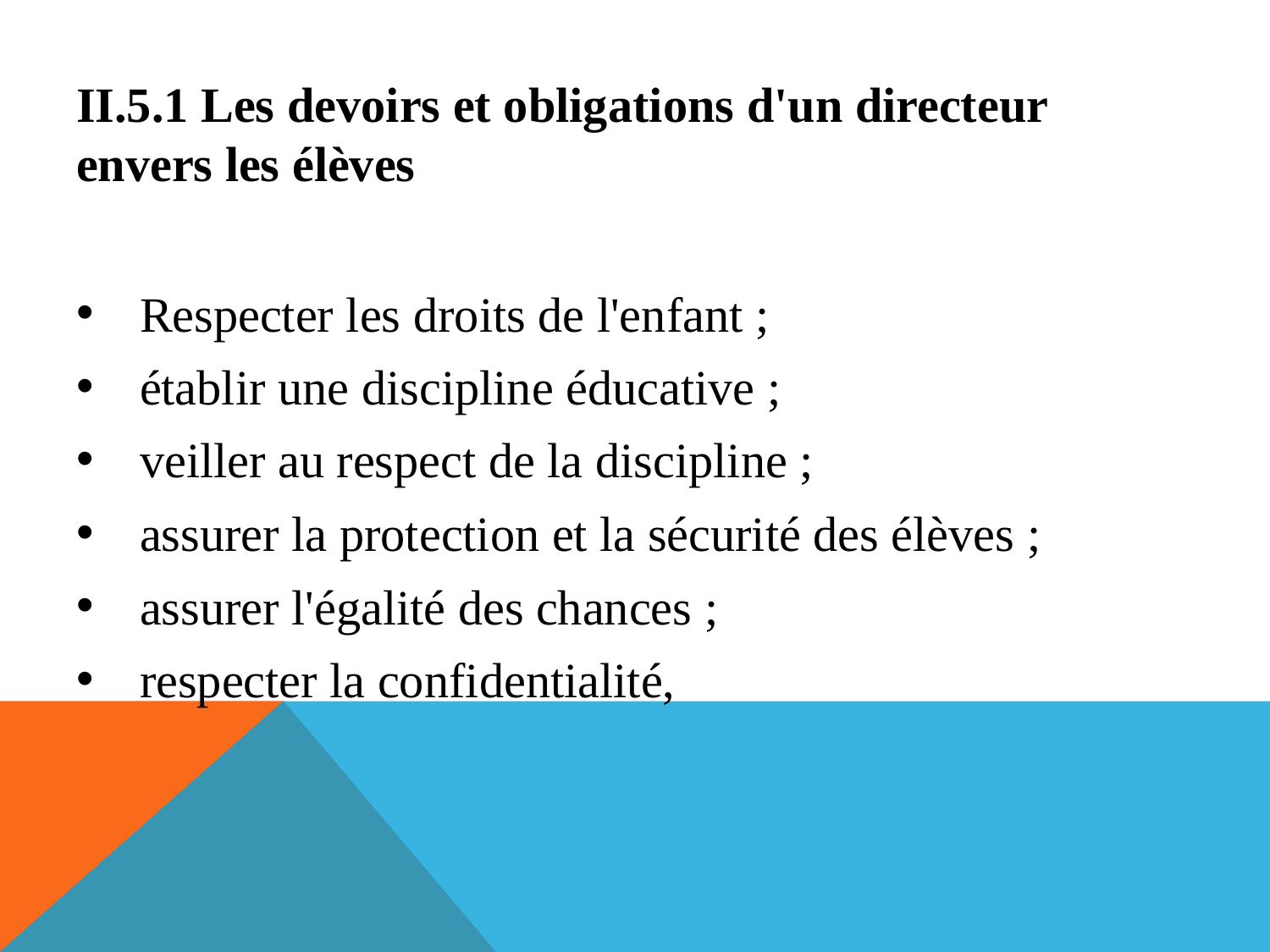

# II.5.1 Les devoirs et obligations d'un directeur envers les élèves
Respecter les droits de l'enfant ;
établir une discipline éducative ;
veiller au respect de la discipline ;
assurer la protection et la sécurité des élèves ;
assurer l'égalité des chances ;
respecter la confidentialité,